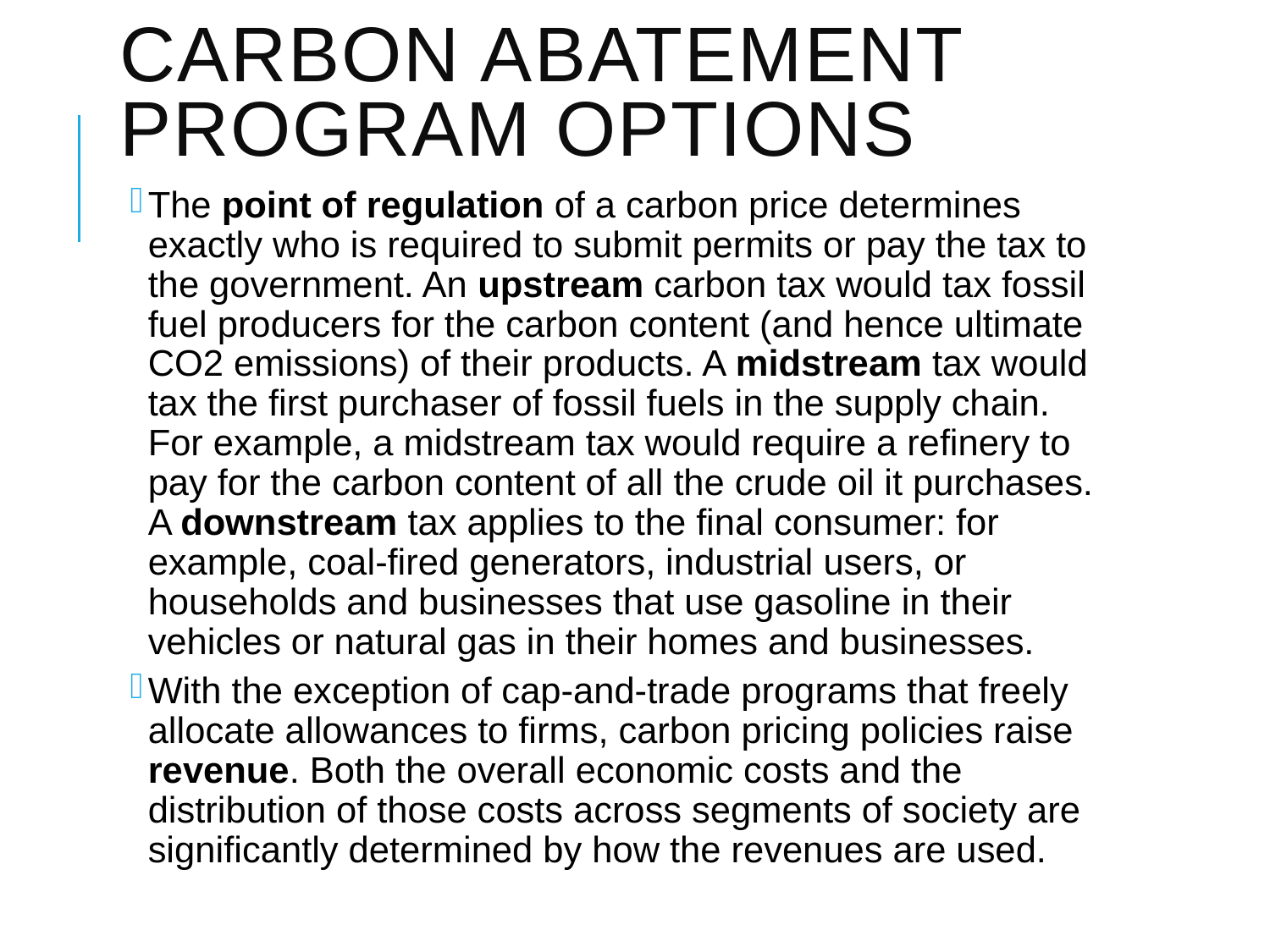

# Carbon abatement program options
The point of regulation of a carbon price determines exactly who is required to submit permits or pay the tax to the government. An upstream carbon tax would tax fossil fuel producers for the carbon content (and hence ultimate CO2 emissions) of their products. A midstream tax would tax the first purchaser of fossil fuels in the supply chain. For example, a midstream tax would require a refinery to pay for the carbon content of all the crude oil it purchases. A downstream tax applies to the final consumer: for example, coal-fired generators, industrial users, or households and businesses that use gasoline in their vehicles or natural gas in their homes and businesses.
With the exception of cap-and-trade programs that freely allocate allowances to firms, carbon pricing policies raise revenue. Both the overall economic costs and the distribution of those costs across segments of society are significantly determined by how the revenues are used.